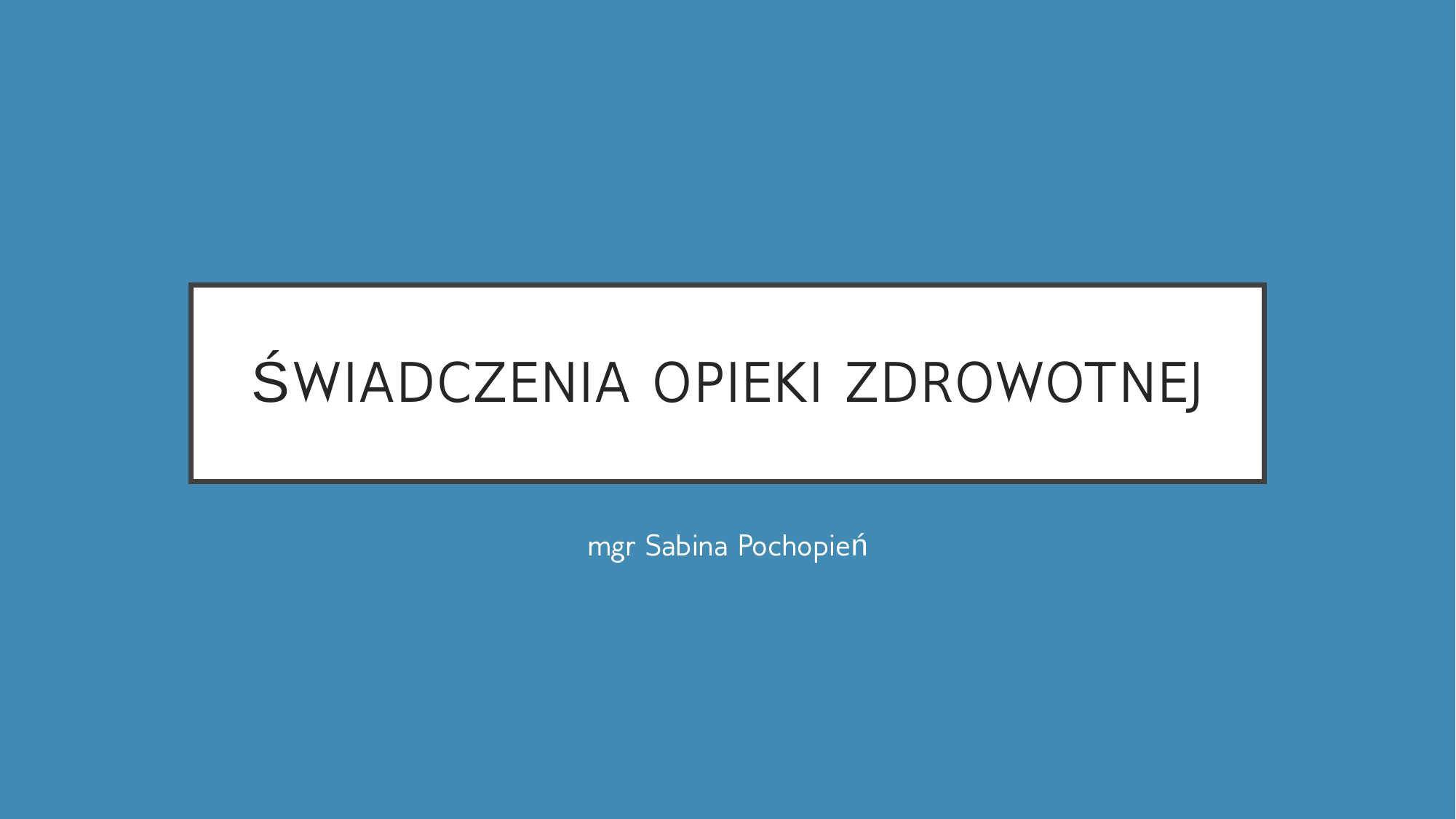

# Świadczenia opieki zdrowotnej
mgr Sabina Pochopień